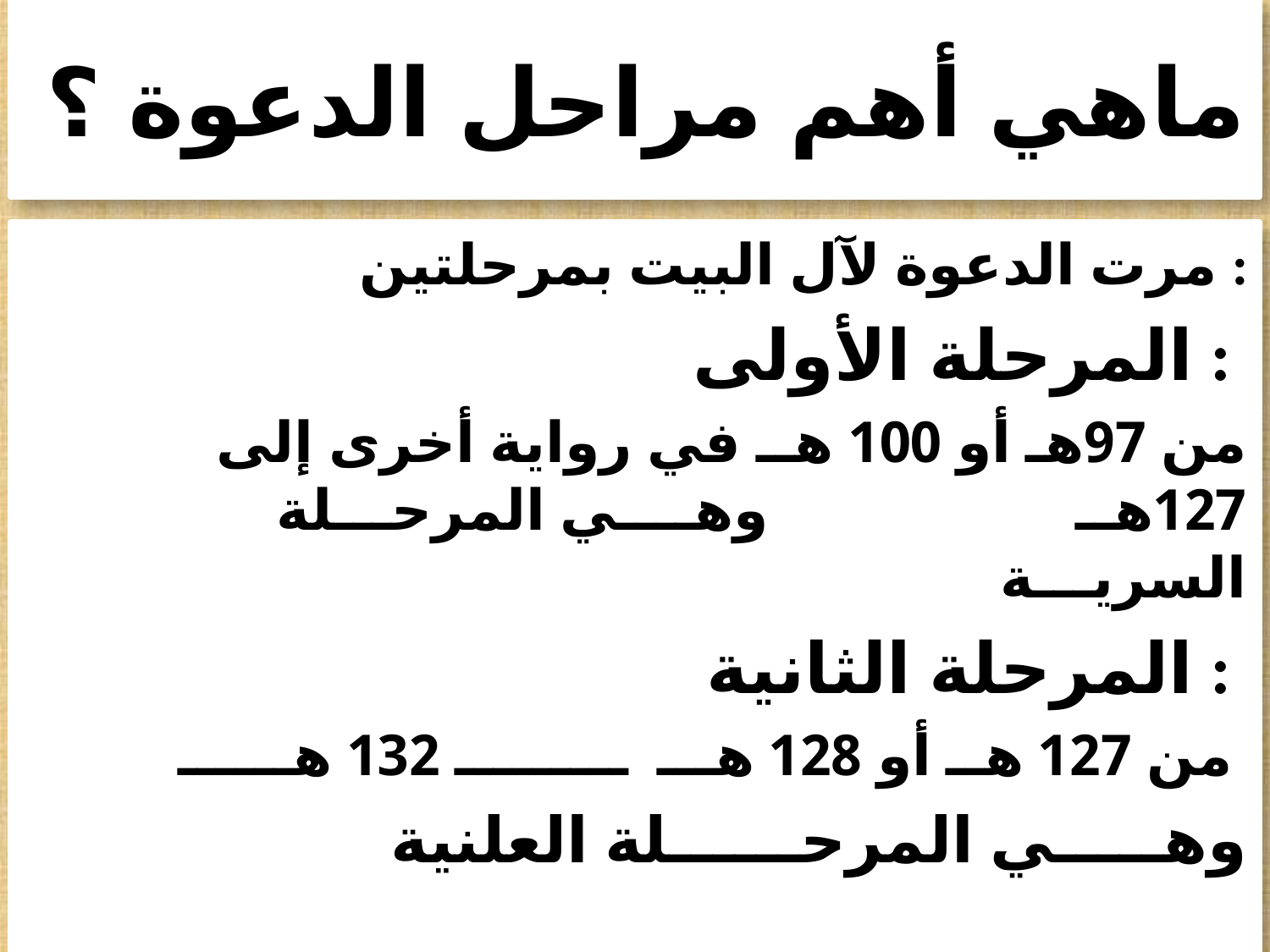

# ماهي أهم مراحل الدعوة ؟
مرت الدعوة لآل البيت بمرحلتين :
     المرحلة الأولى :
         من 97هـ أو 100 هــ في رواية أخرى إلى 127هــ                     وهــــي المرحـــلة السريـــة
    المرحلة الثانية :
         من 127 هــ أو 128 هـــ  ـــــــــ 132 هــــــ
                     وهـــــي المرحــــــلة العلنية